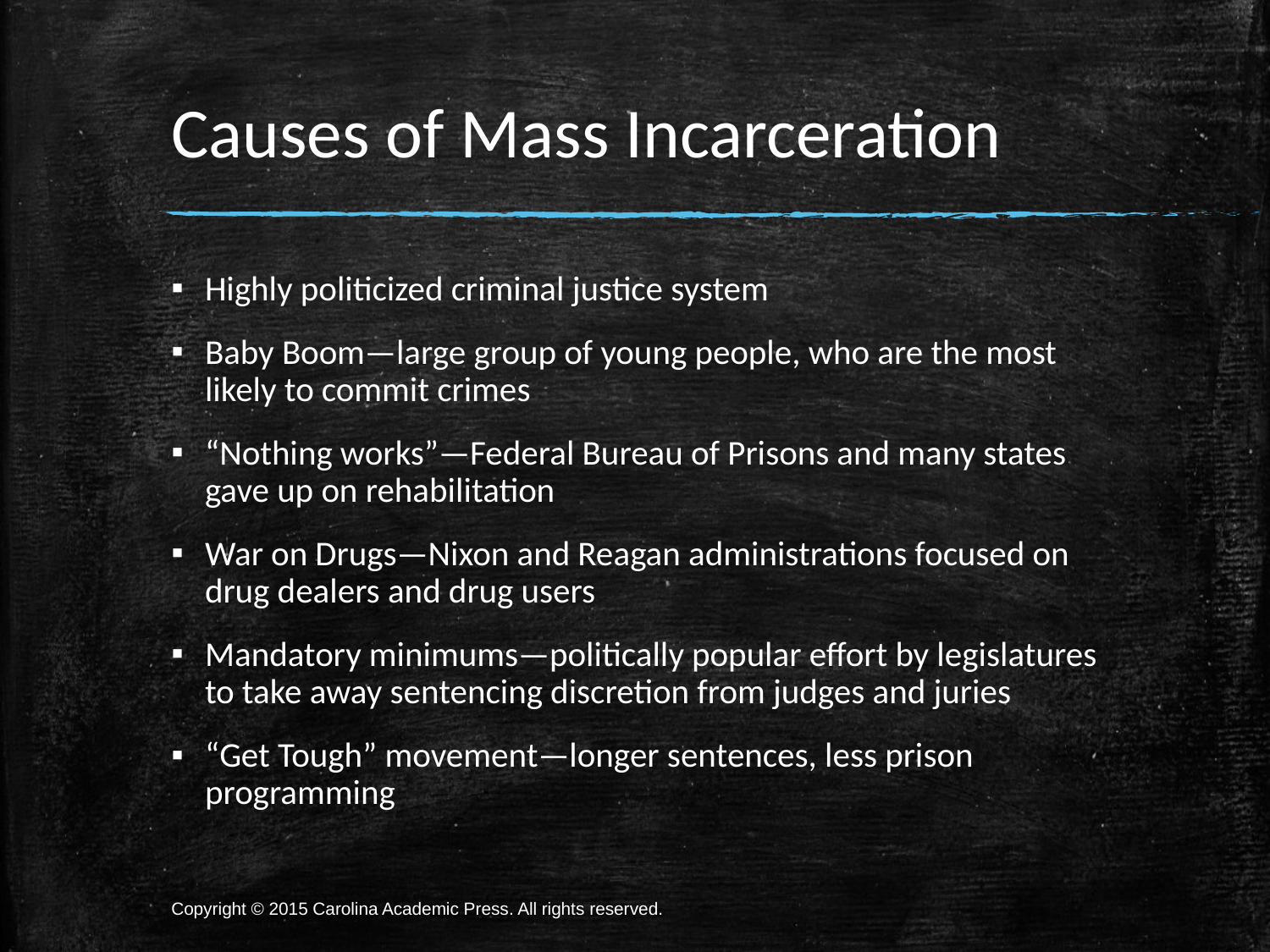

# Causes of Mass Incarceration
Highly politicized criminal justice system
Baby Boom—large group of young people, who are the most likely to commit crimes
“Nothing works”—Federal Bureau of Prisons and many states gave up on rehabilitation
War on Drugs—Nixon and Reagan administrations focused on drug dealers and drug users
Mandatory minimums—politically popular effort by legislatures to take away sentencing discretion from judges and juries
“Get Tough” movement—longer sentences, less prison programming
Copyright © 2015 Carolina Academic Press. All rights reserved.